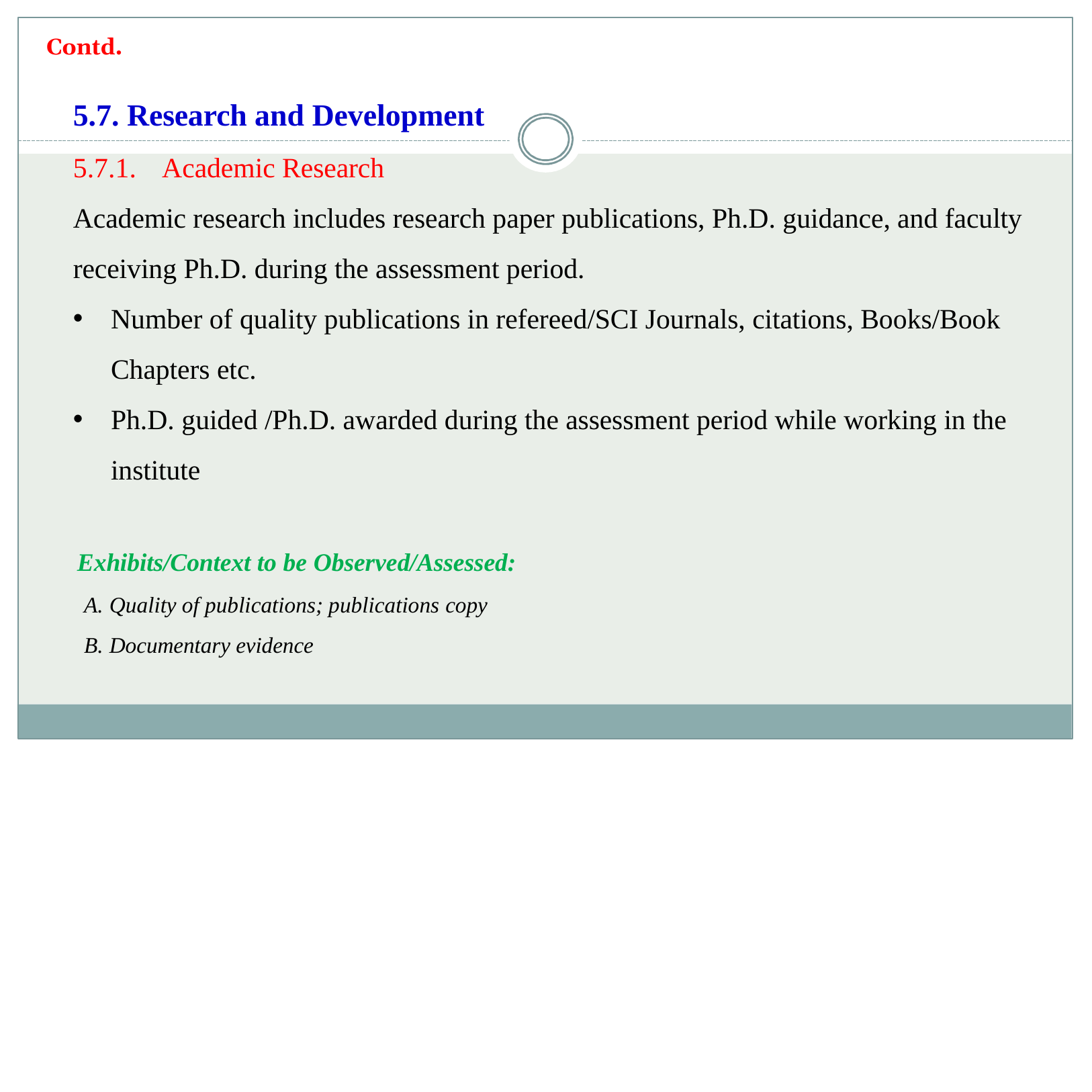

Contd.
# 5.7. Research and Development
5.7.1.	Academic Research
Academic research includes research paper publications, Ph.D. guidance, and faculty  receiving Ph.D. during the assessment period.
Number of quality publications in refereed/SCI Journals, citations, Books/Book  Chapters etc.
Ph.D. guided /Ph.D. awarded during the assessment period while working in the  institute

Exhibits/Context to be Observed/Assessed:
Quality of publications; publications copy
Documentary evidence